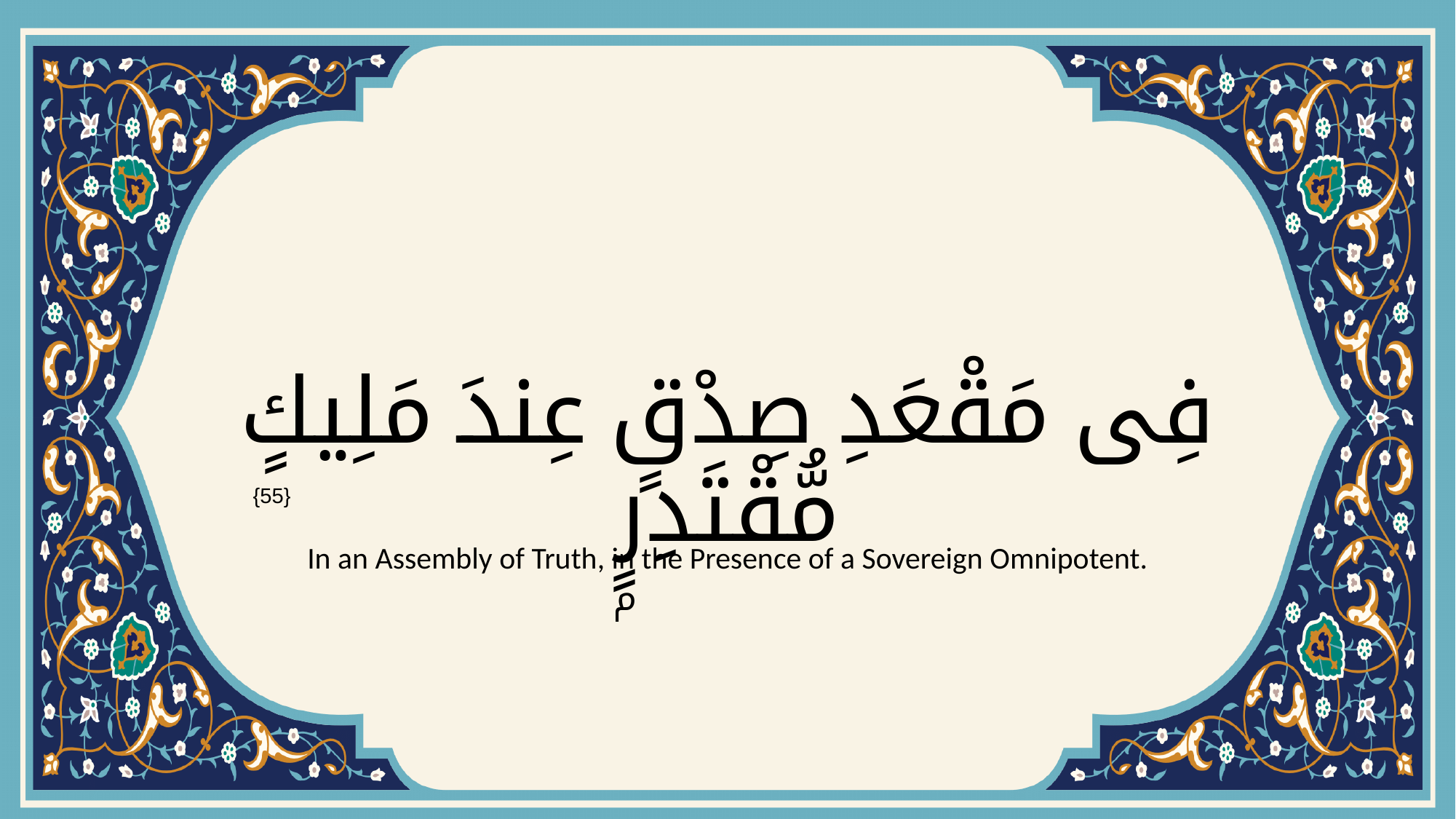

# فِى مَقْعَدِ صِدْقٍ عِندَ مَلِيكٍ مُّقْتَدِرٍۭ
{55}
In an Assembly of Truth, in the Presence of a Sovereign Omnipotent.